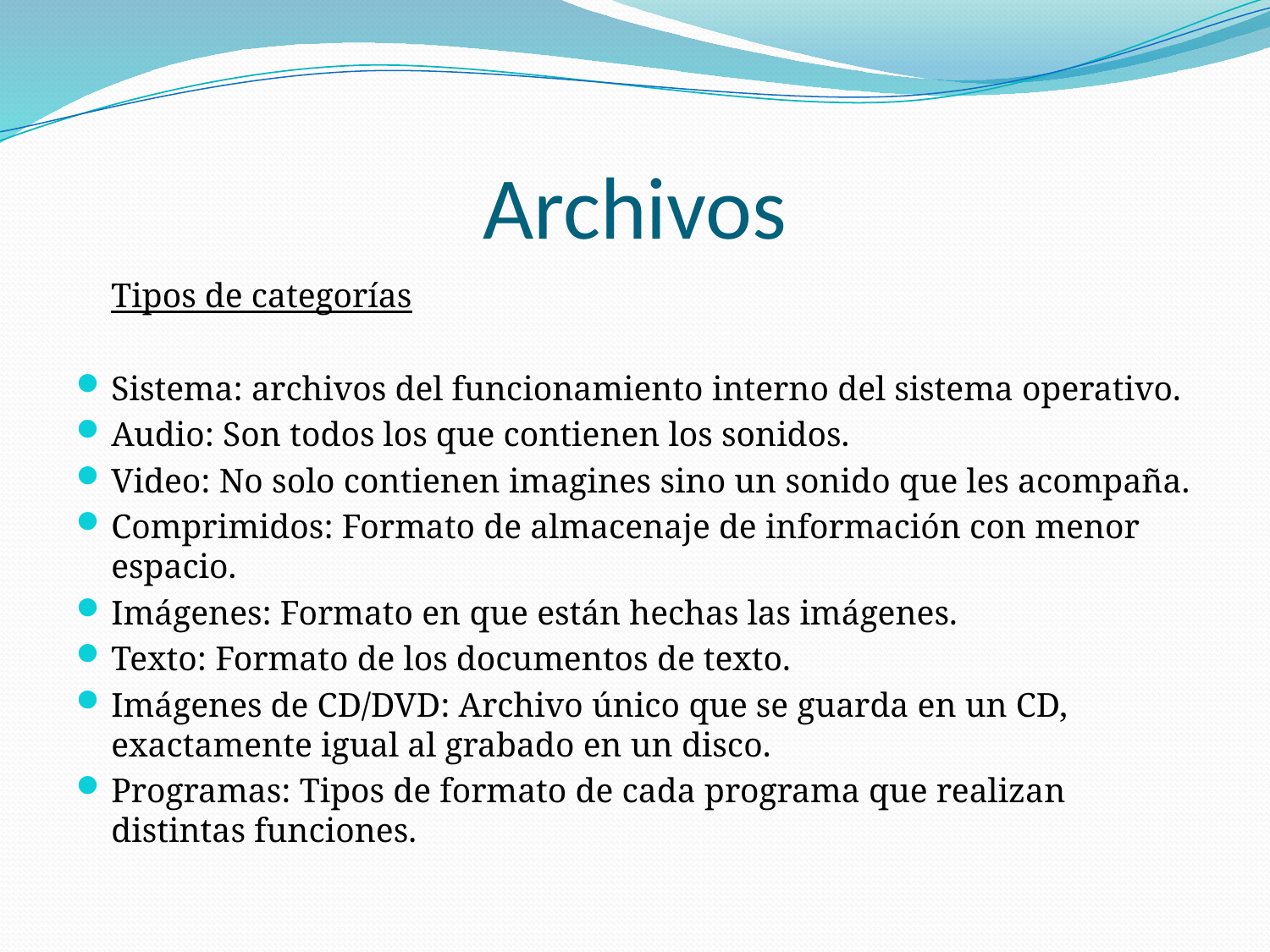

# Archivos
	Tipos de categorías

Sistema: archivos del funcionamiento interno del sistema operativo.
Audio: Son todos los que contienen los sonidos.
Video: No solo contienen imagines sino un sonido que les acompaña.
Comprimidos: Formato de almacenaje de información con menor espacio.
Imágenes: Formato en que están hechas las imágenes.
Texto: Formato de los documentos de texto.
Imágenes de CD/DVD: Archivo único que se guarda en un CD, exactamente igual al grabado en un disco.
Programas: Tipos de formato de cada programa que realizan distintas funciones.